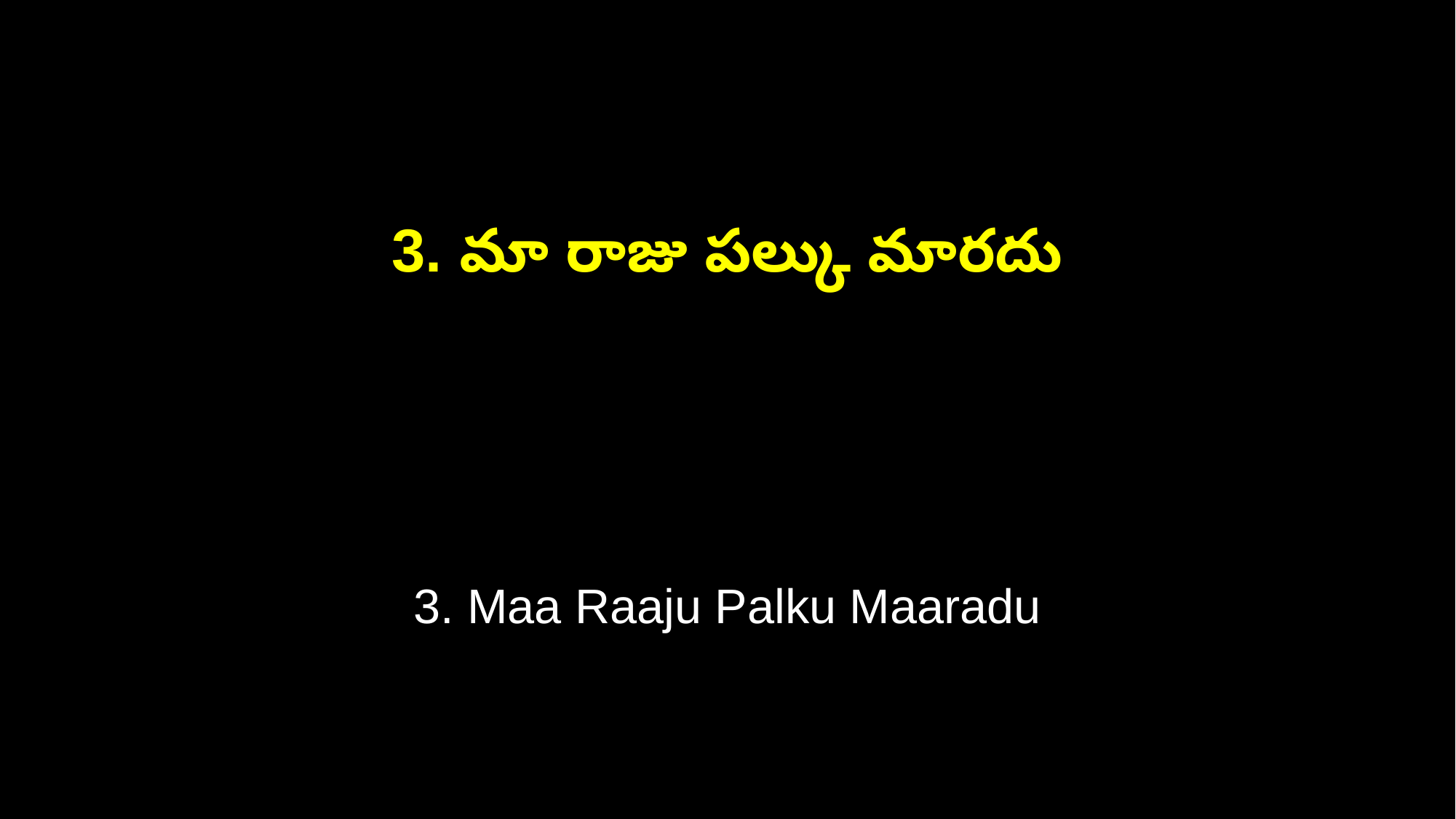

3. మా రాజు పల్కు మారదు
3. Maa Raaju Palku Maaradu